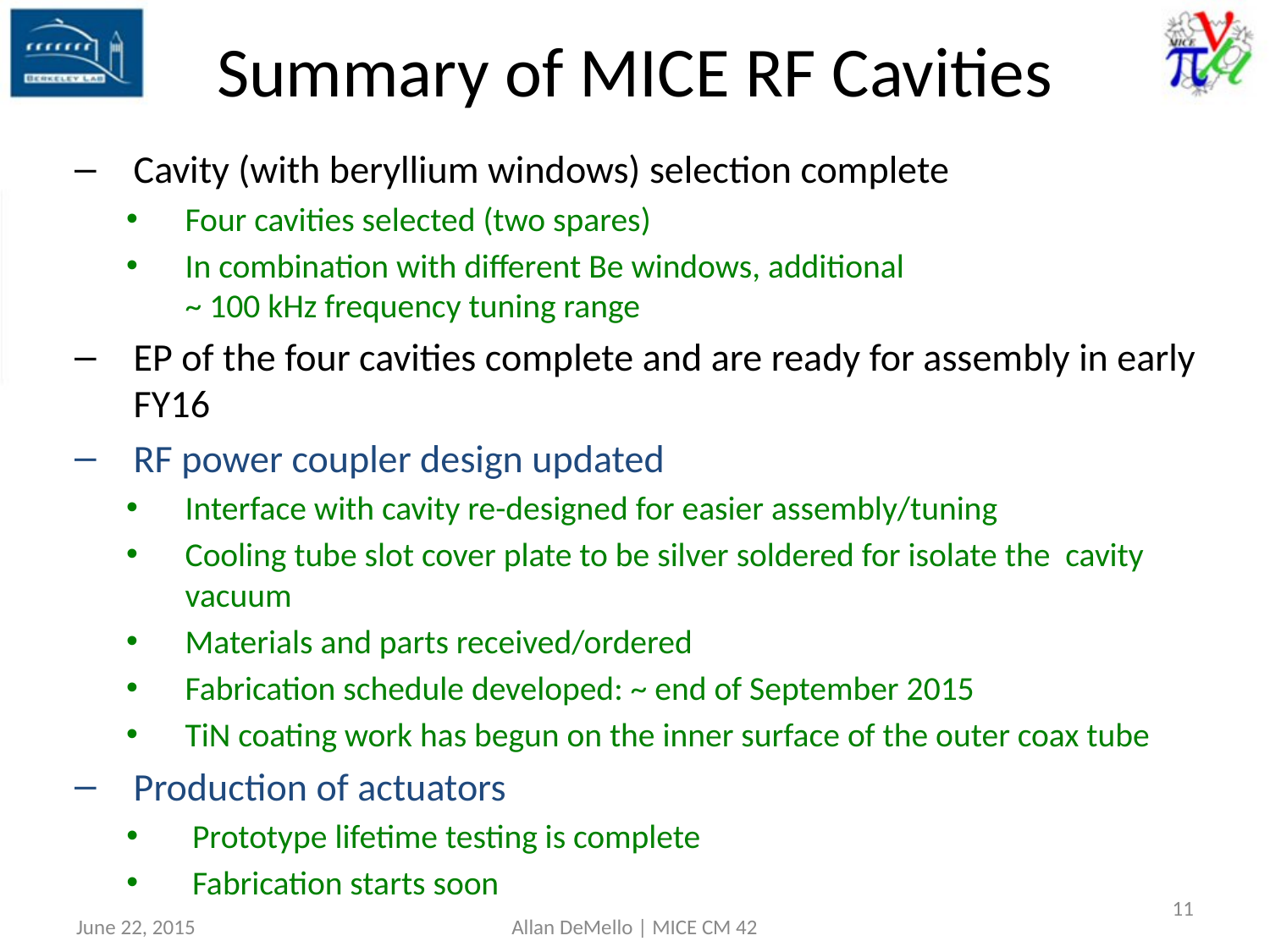

# Summary of MICE RF Cavities
Cavity (with beryllium windows) selection complete
Four cavities selected (two spares)
In combination with different Be windows, additional
~ 100 kHz frequency tuning range
EP of the four cavities complete and are ready for assembly in early FY16
RF power coupler design updated
Interface with cavity re-designed for easier assembly/tuning
Cooling tube slot cover plate to be silver soldered for isolate the  cavity vacuum
Materials and parts received/ordered
Fabrication schedule developed: ~ end of September 2015
TiN coating work has begun on the inner surface of the outer coax tube
Production of actuators
Prototype lifetime testing is complete
Fabrication starts soon
11
June 22, 2015
Allan DeMello | MICE CM 42